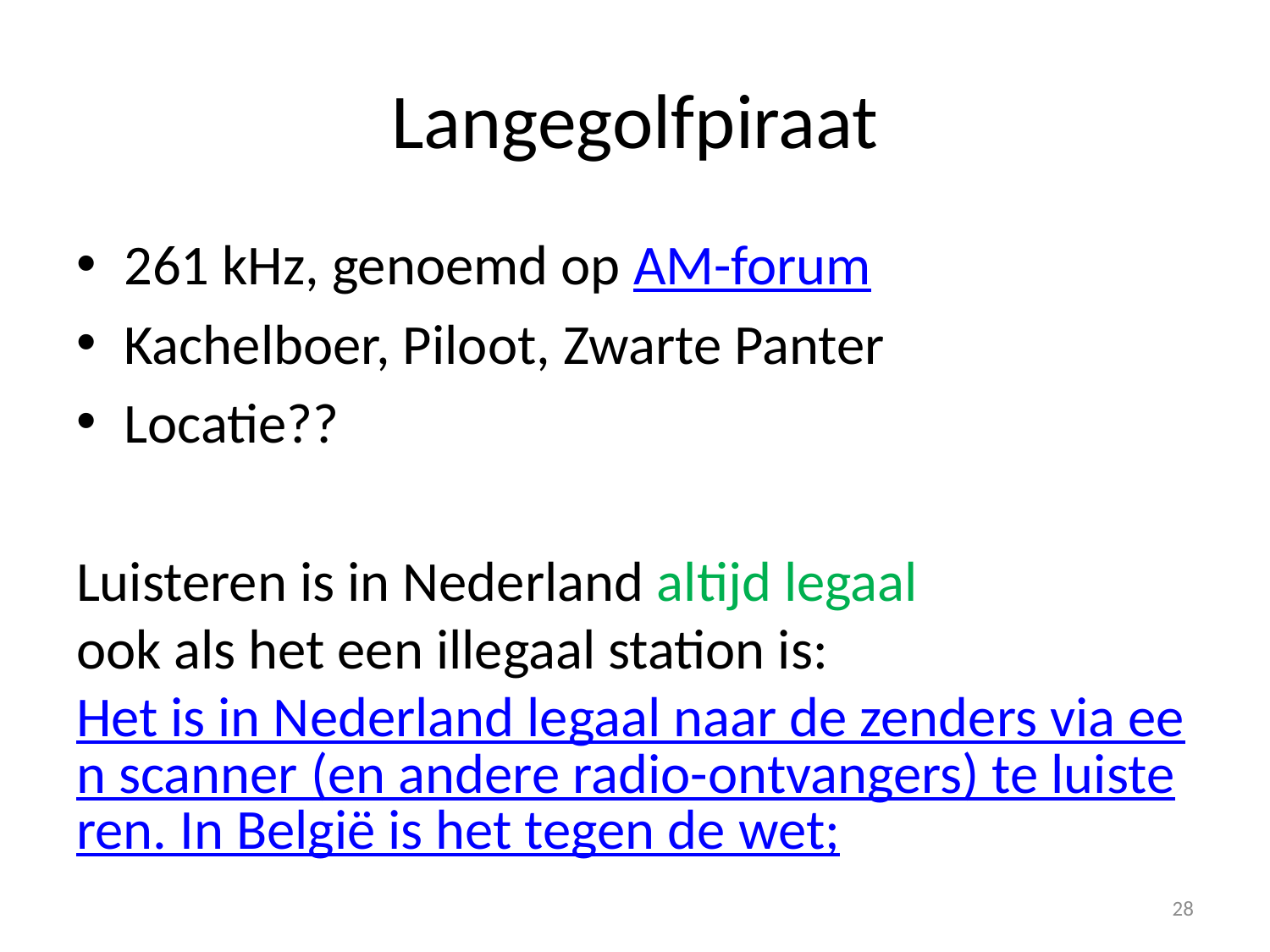

# Langegolfpiraat
261 kHz, genoemd op AM-forum
Kachelboer, Piloot, Zwarte Panter
Locatie??

Luisteren is in Nederland altijd legaal
ook als het een illegaal station is:
Het is in Nederland legaal naar de zenders via een scanner (en andere radio-ontvangers) te luisteren. In België is het tegen de wet;
28